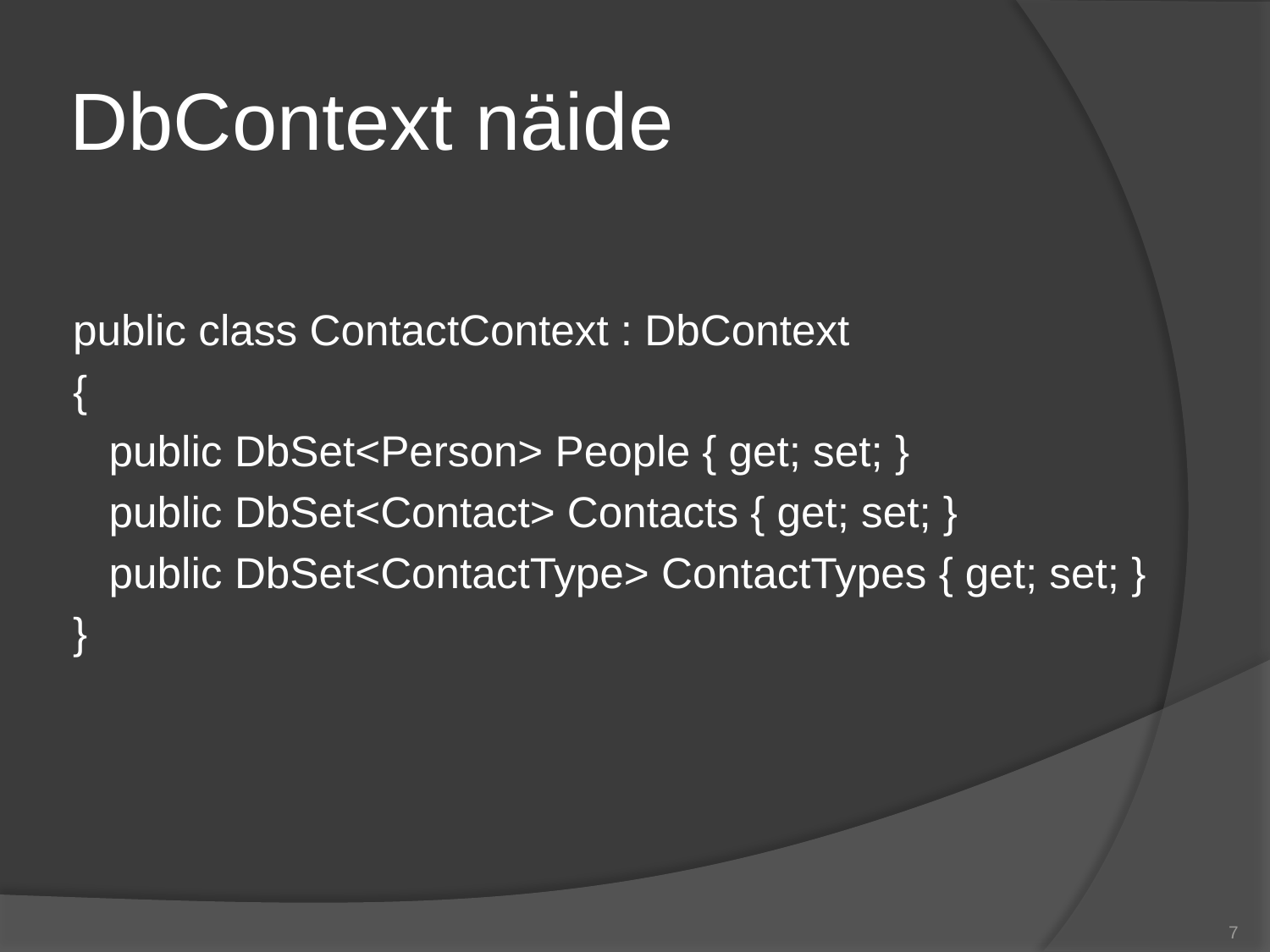

# DbContext näide
public class ContactContext : DbContext
{
   public DbSet<Person> People { get; set; }
   public DbSet<Contact> Contacts { get; set; }
   public DbSet<ContactType> ContactTypes { get; set; }
}

7